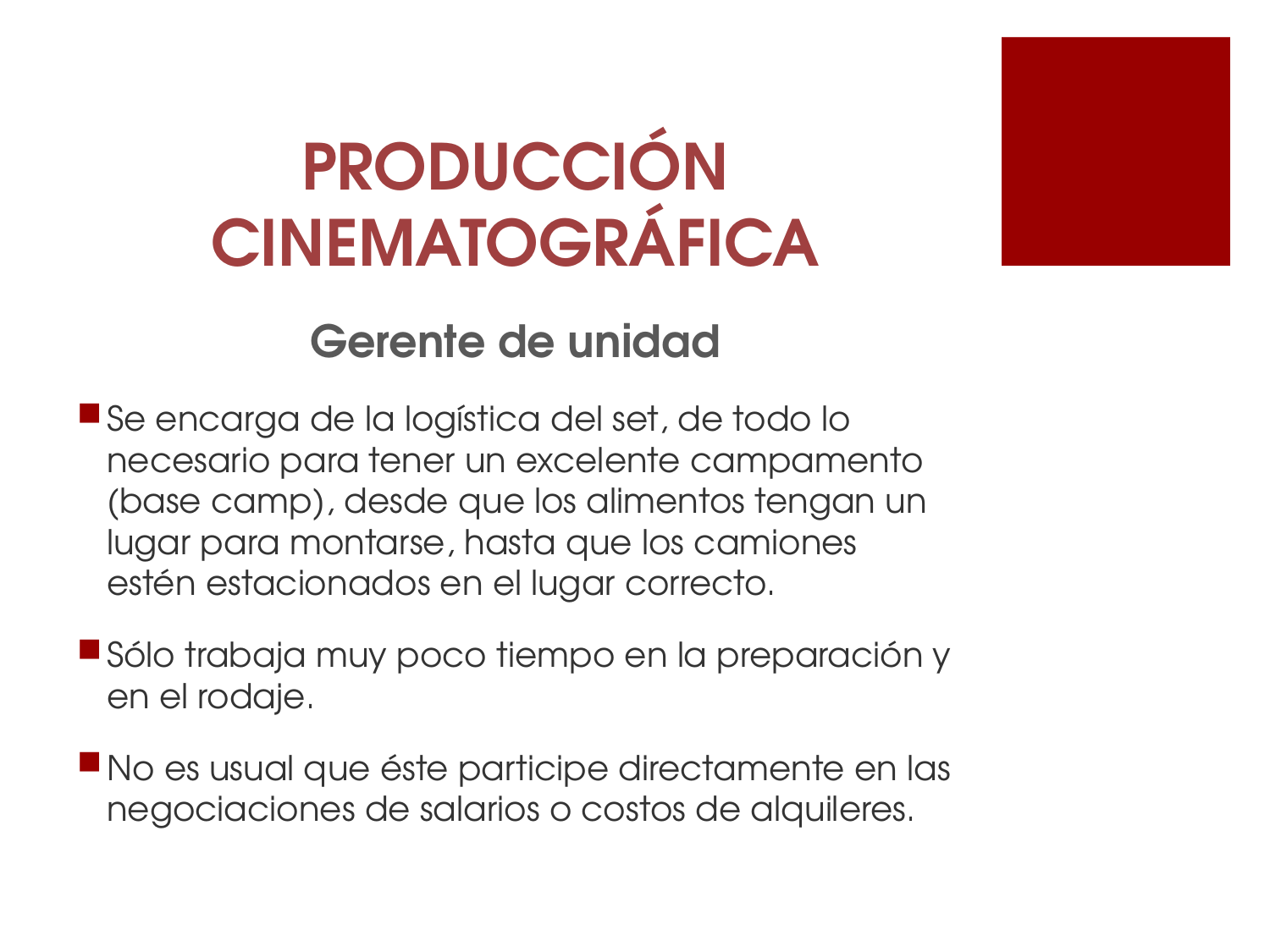

# Producción Cinematográfica
Gerente de unidad
Se encarga de la logística del set, de todo lo necesario para tener un excelente campamento (base camp), desde que los alimentos tengan un lugar para montarse, hasta que los camiones estén estacionados en el lugar correcto.
Sólo trabaja muy poco tiempo en la preparación y en el rodaje.
No es usual que éste participe directamente en las negociaciones de salarios o costos de alquileres.